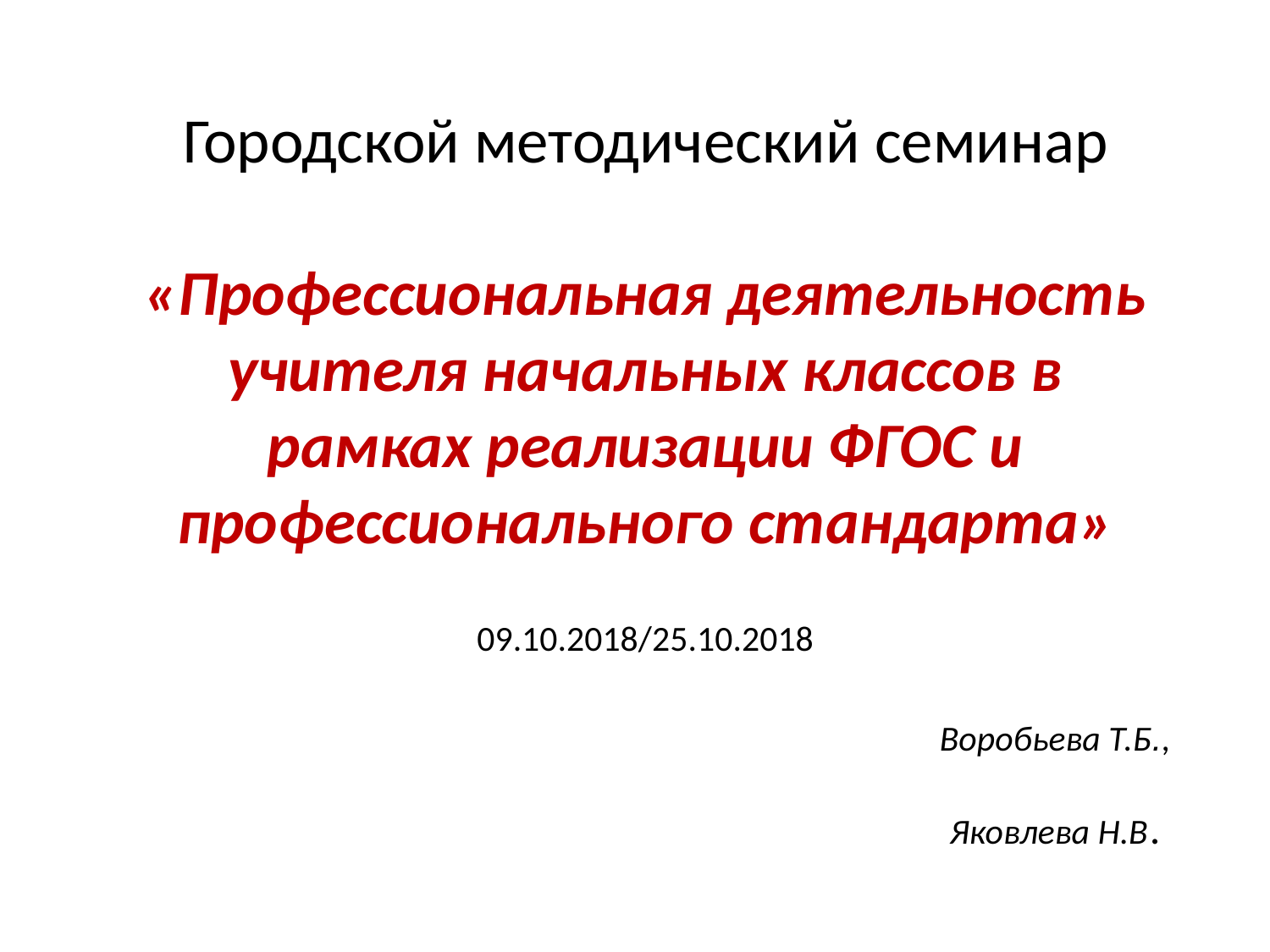

# Городской методический семинар «Профессиональная деятельность учителя начальных классов в рамках реализации ФГОС и профессионального стандарта» 09.10.2018/25.10.2018 Воробьева Т.Б., Яковлева Н.В.